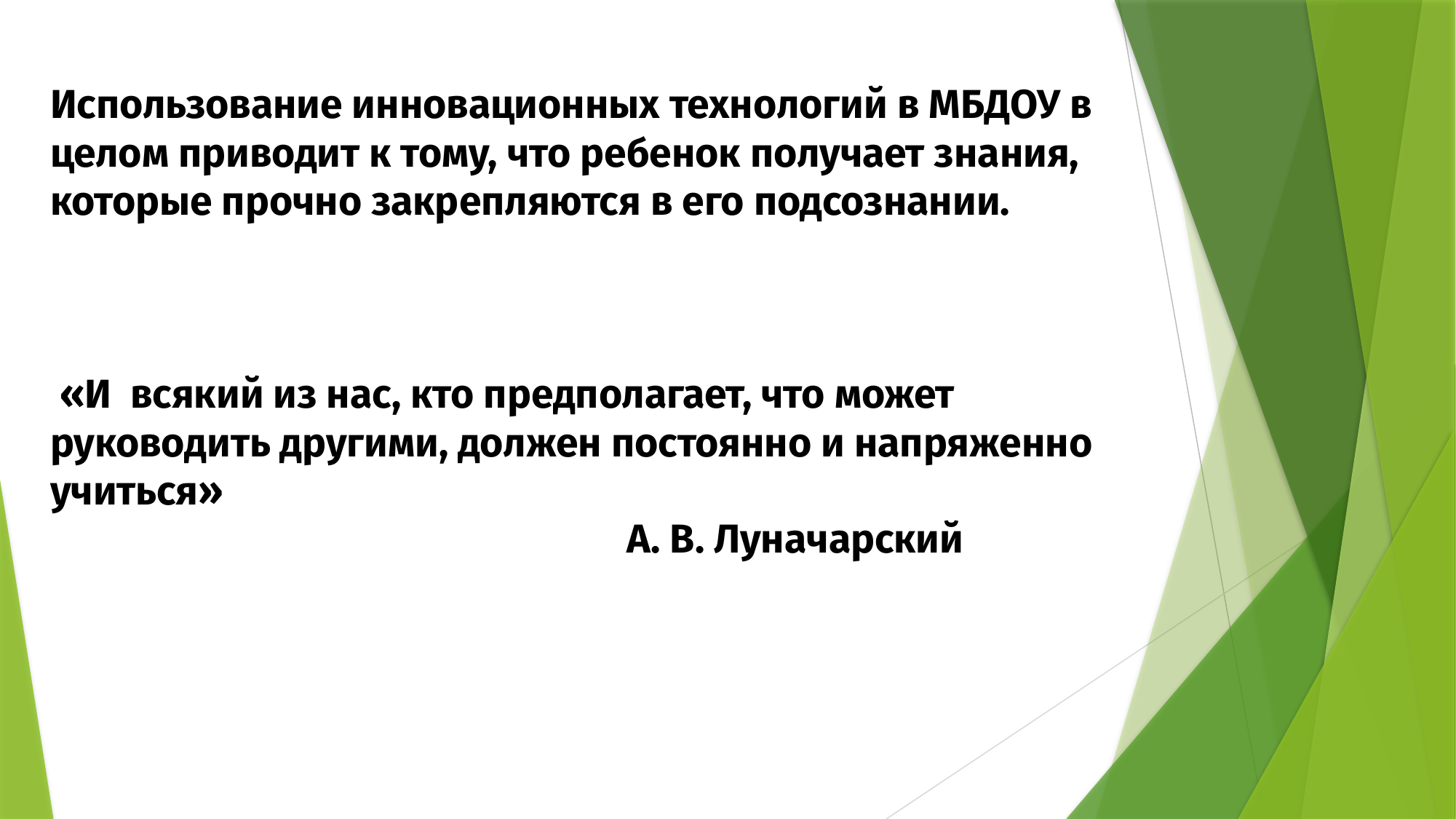

# Использование инновационных технологий в МБДОУ в целом приводит к тому, что ребенок получает знания, которые прочно закрепляются в его подсознании. «И  всякий из нас, кто предполагает, что может руководить другими, должен постоянно и напряженно учиться» А. В. Луначарский